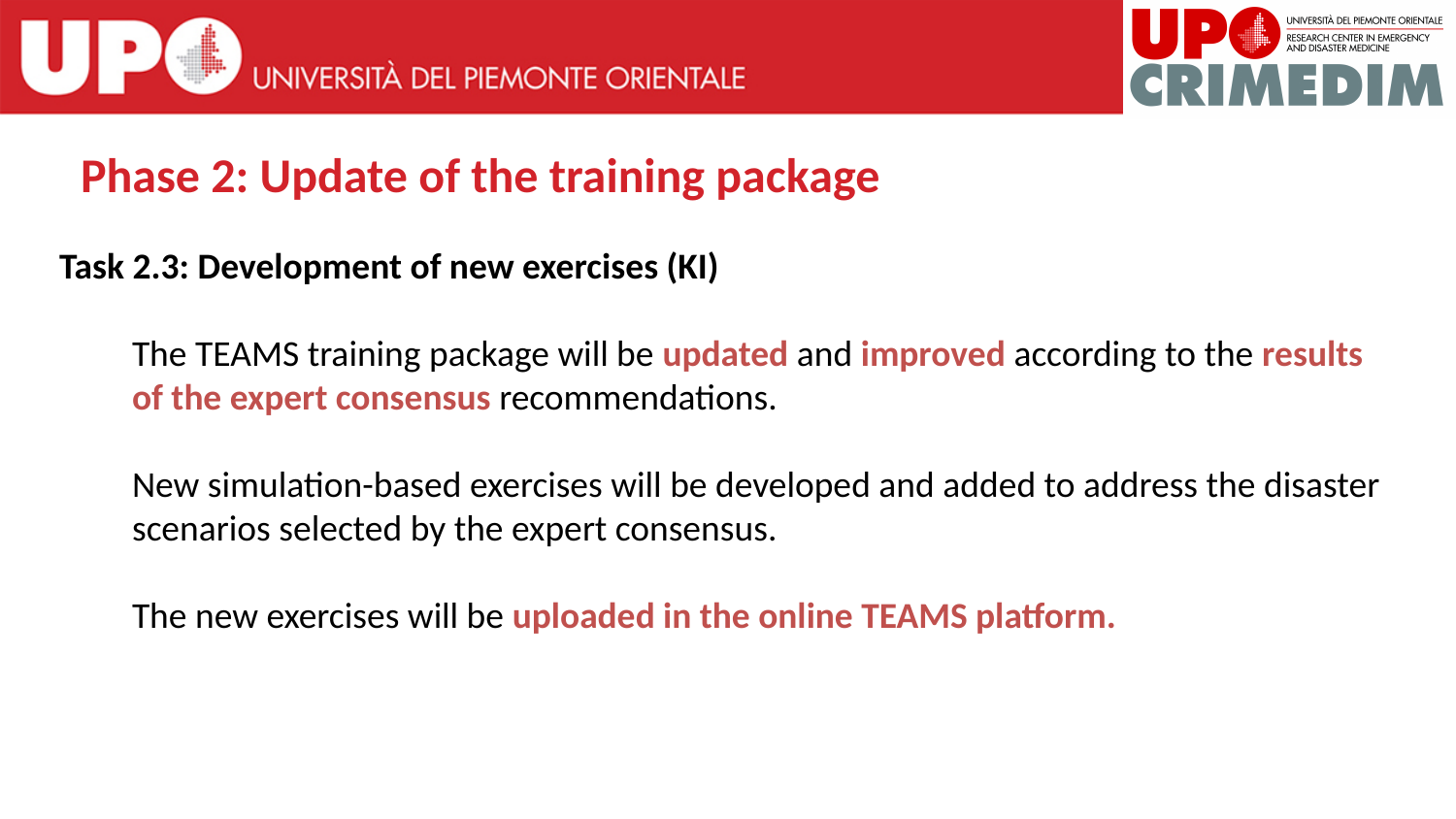

Phase 2: Update of the training package
Task 2.3: Development of new exercises (KI)
The TEAMS training package will be updated and improved according to the results of the expert consensus recommendations.

New simulation-based exercises will be developed and added to address the disaster scenarios selected by the expert consensus.

The new exercises will be uploaded in the online TEAMS platform.